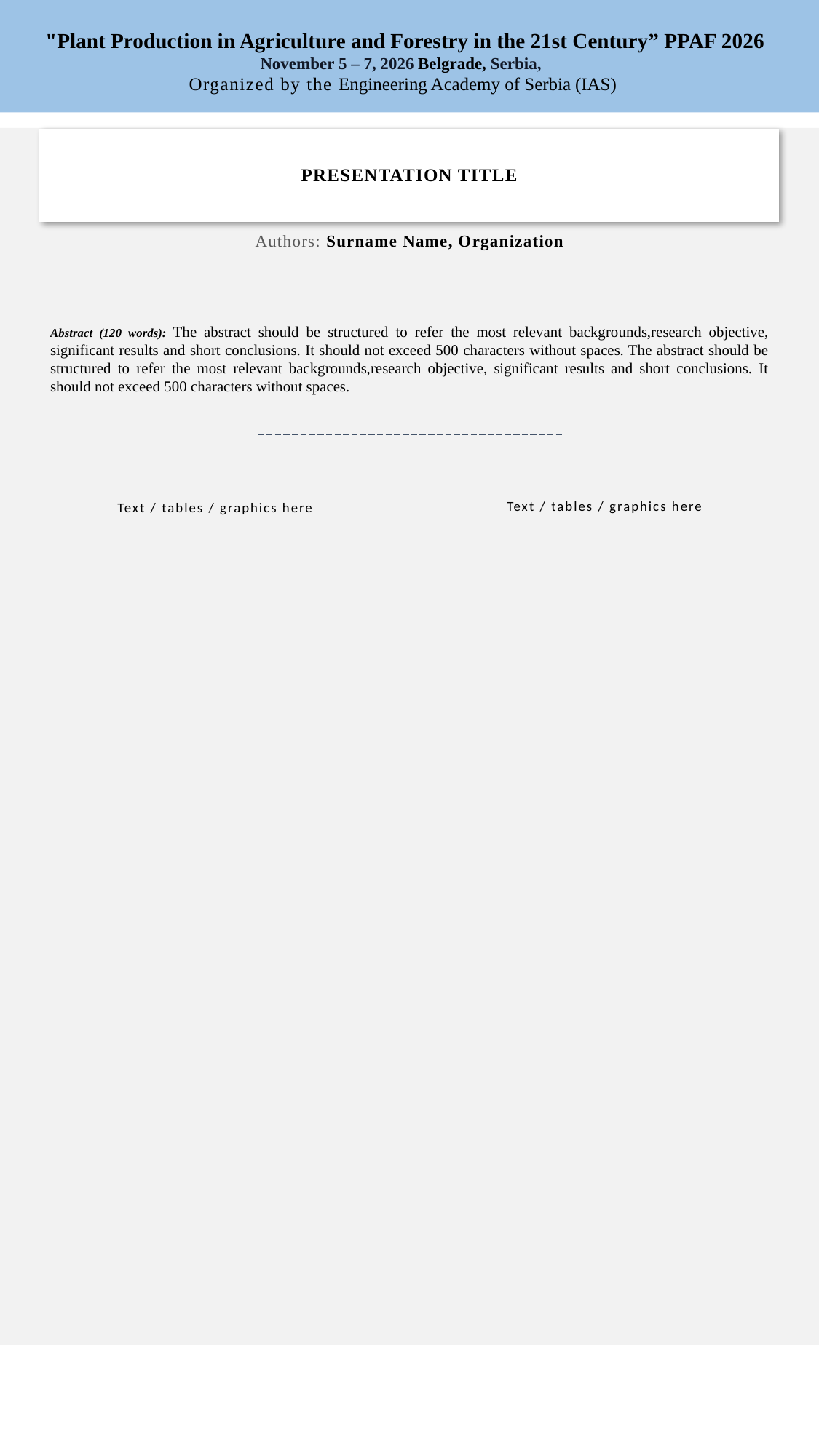

"Plant Production in Agriculture and Forestry in the 21st Century” PPAF 2026
November 5 – 7, 2026 Belgrade, Serbia,
Organized by the Engineering Academy of Serbia (IAS)

| PRESENTATION TITLE |
| --- |
| Authors: Surname Name, Organization |
Abstract (120 words): The abstract should be structured to refer the most relevant backgrounds,research objective, significant results and short conclusions. It should not exceed 500 characters without spaces. The abstract should be structured to refer the most relevant backgrounds,research objective, significant results and short conclusions. It should not exceed 500 characters without spaces.

Text / tables / graphics here
Text / tables / graphics here